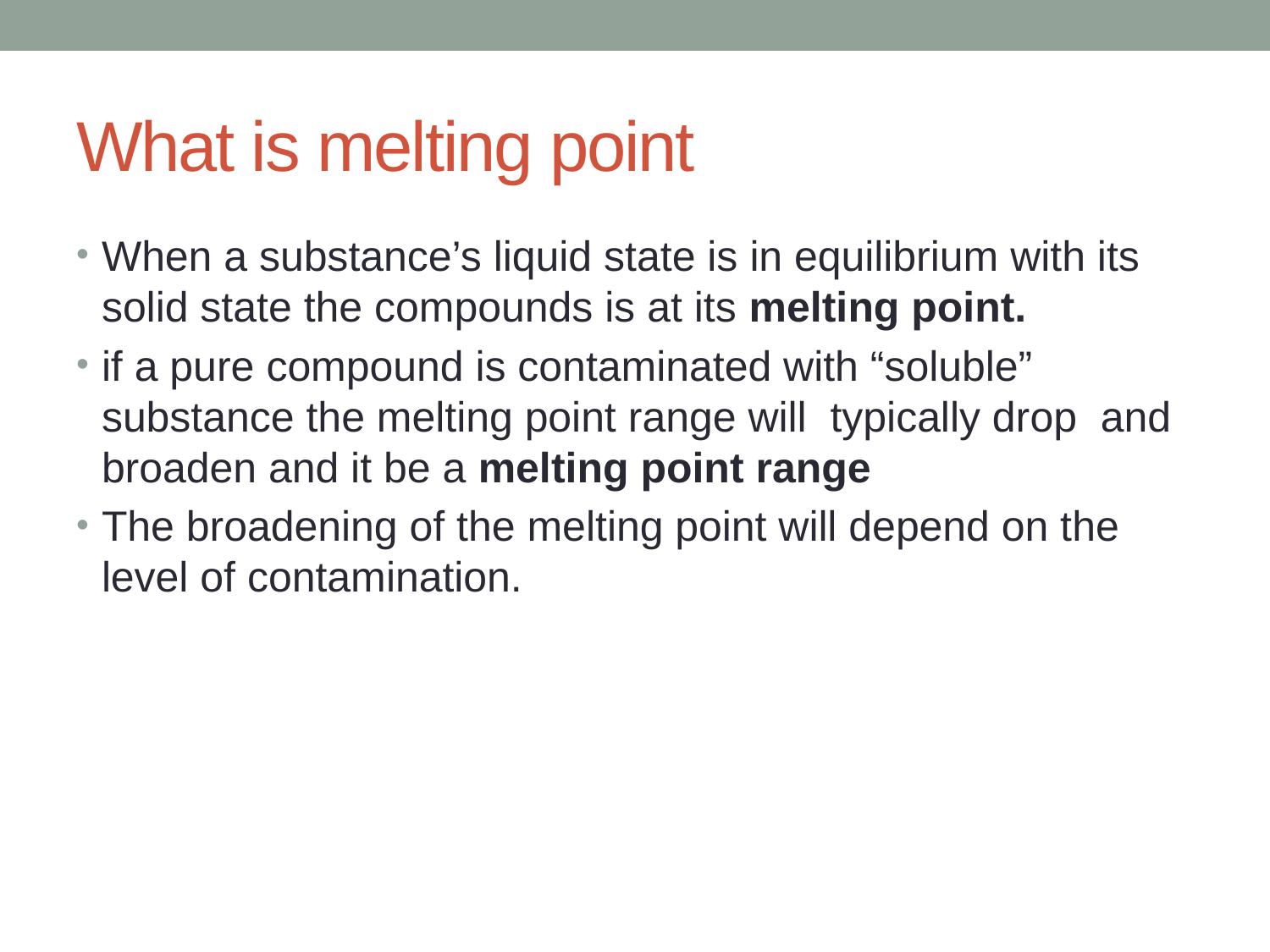

# What is melting point
When a substance’s liquid state is in equilibrium with its solid state the compounds is at its melting point.
if a pure compound is contaminated with “soluble” substance the melting point range will  typically drop  and broaden and it be a melting point range
The broadening of the melting point will depend on the level of contamination.